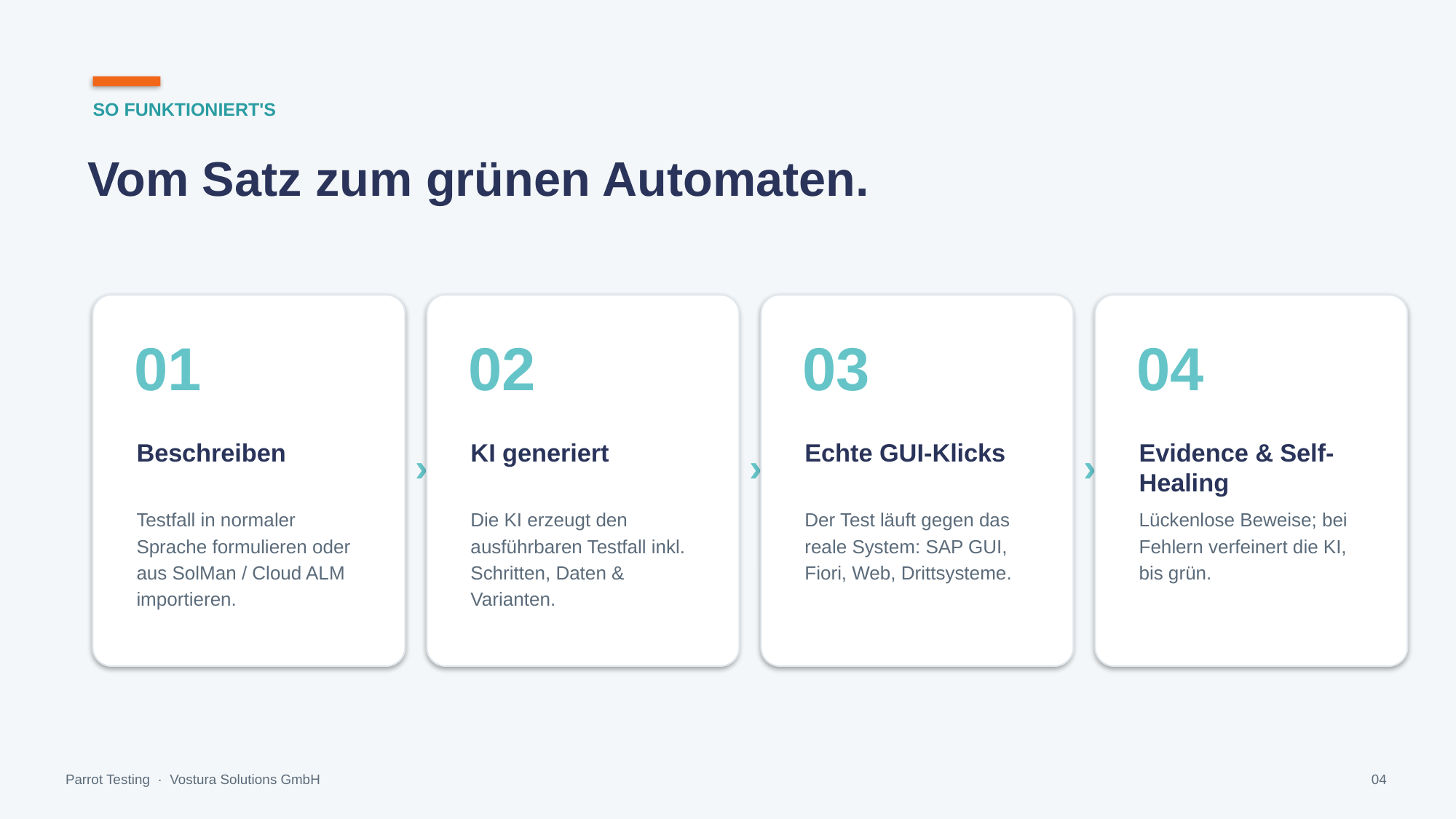

SO FUNKTIONIERT'S
Vom Satz zum grünen Automaten.

01
02
03
04
Beschreiben
KI generiert
Echte GUI-Klicks
Evidence & Self-Healing
›
›
›
Testfall in normaler Sprache formulieren oder aus SolMan / Cloud ALM importieren.
Die KI erzeugt den ausführbaren Testfall inkl. Schritten, Daten & Varianten.
Der Test läuft gegen das reale System: SAP GUI, Fiori, Web, Drittsysteme.
Lückenlose Beweise; bei Fehlern verfeinert die KI, bis grün.
Parrot Testing  ·  Vostura Solutions GmbH
04